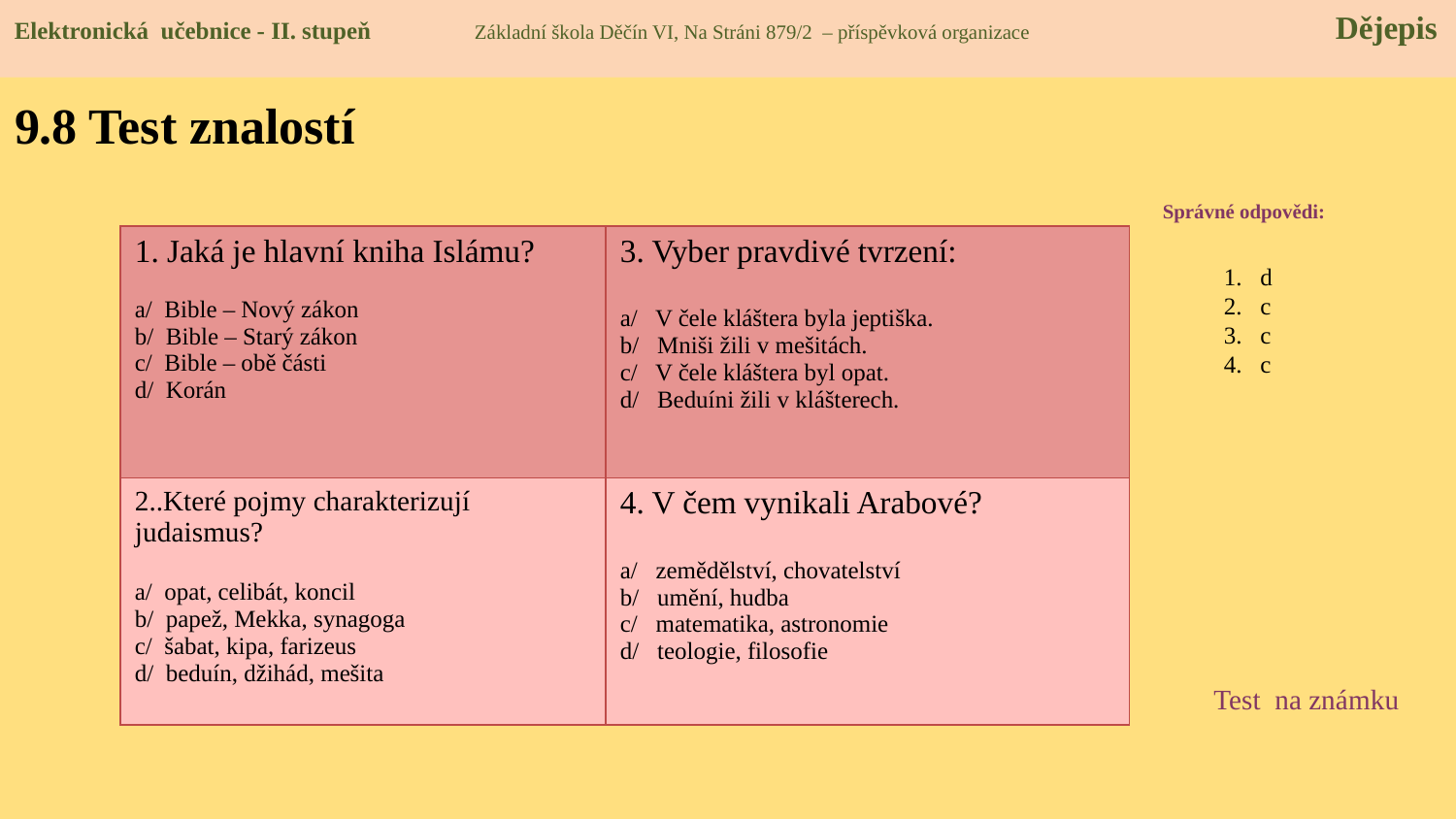

Elektronická  učebnice - II. stupeň                 Základní škola Děčín VI, Na Stráni 879/2  – příspěvková organizace                                                            Dějepis

# 9.8 Test znalostí
Správné odpovědi:

d
c
c
c

| 1. Jaká je hlavní kniha Islámu? a/ Bible – Nový zákon b/ Bible – Starý zákon c/ Bible – obě části d/ Korán | 3. Vyber pravdivé tvrzení: a/ V čele kláštera byla jeptiška. b/ Mniši žili v mešitách. c/ V čele kláštera byl opat. d/ Beduíni žili v klášterech. |
| --- | --- |
| 2..Které pojmy charakterizují judaismus? a/ opat, celibát, koncil b/ papež, Mekka, synagoga c/ šabat, kipa, farizeus d/ beduín, džihád, mešita | 4. V čem vynikali Arabové? a/ zemědělství, chovatelství b/ umění, hudba c/ matematika, astronomie d/ teologie, filosofie |

Test  na známku